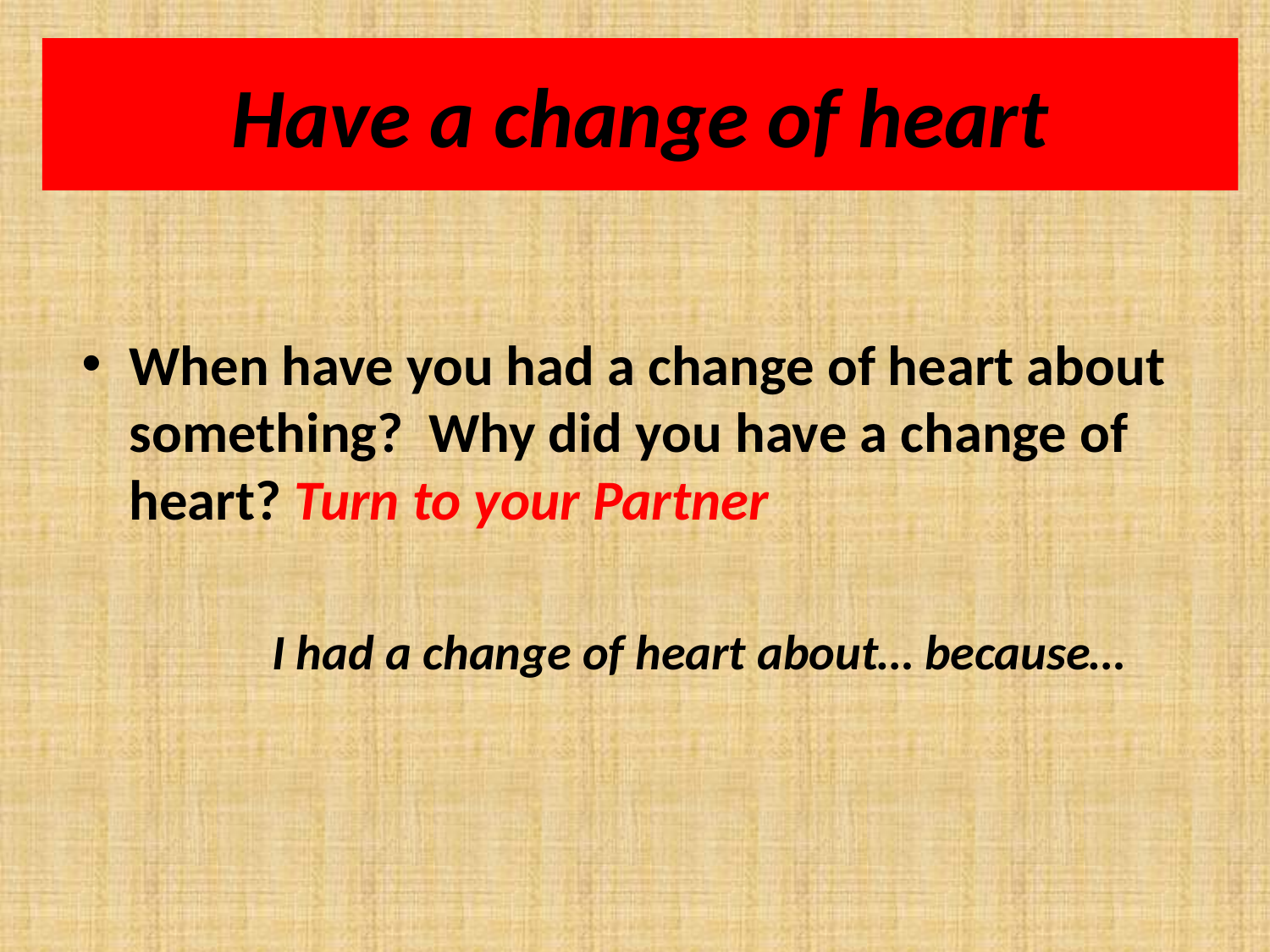

Have a change of heart
#

When have you had a change of heart about something?  Why did you have a change of heart? Turn to your Partner

	I had a change of heart about… because…